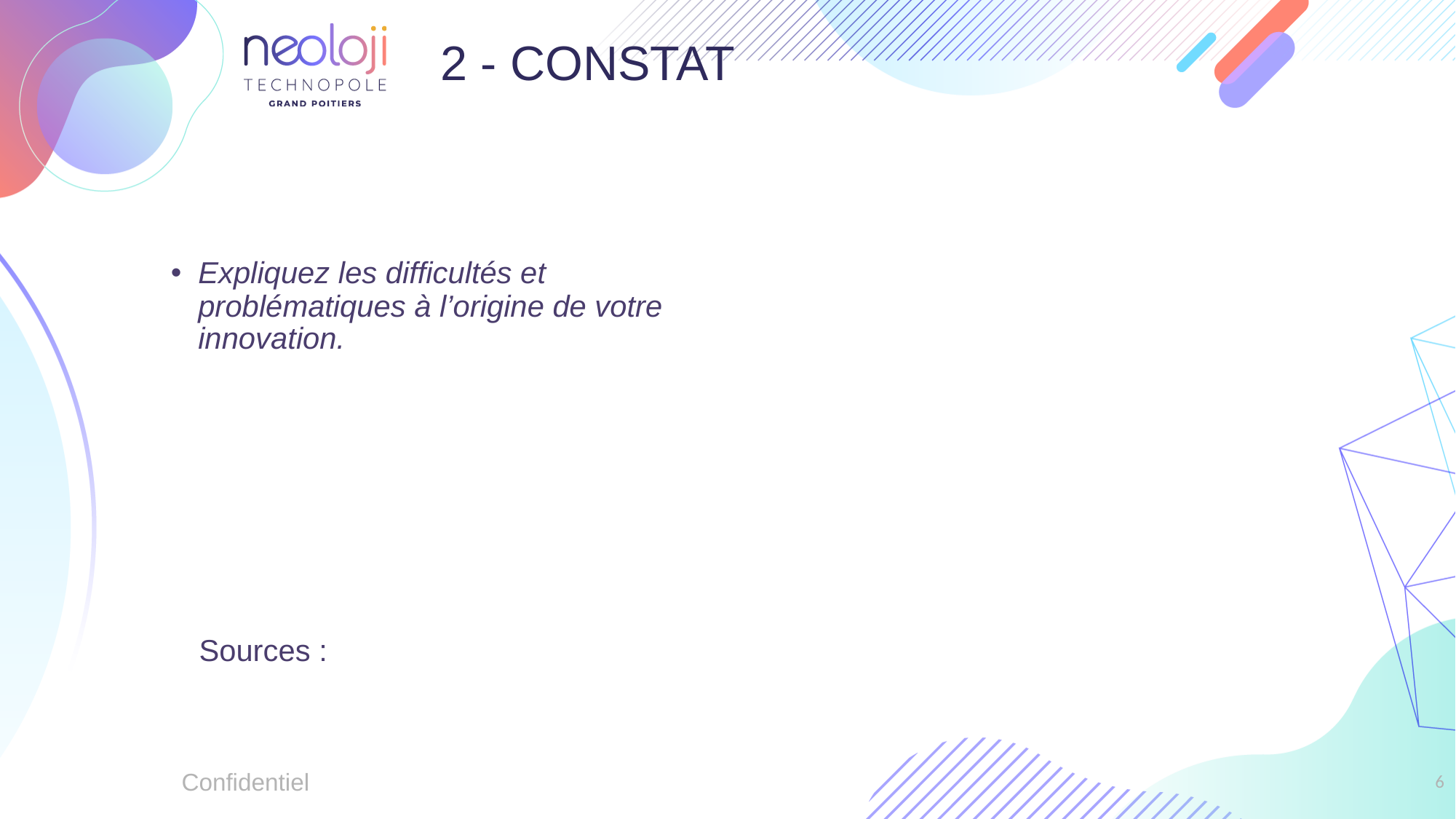

2 - CONSTAT
Expliquez les difficultés et problématiques à l’origine de votre innovation.

Sources :
Confidentiel
6